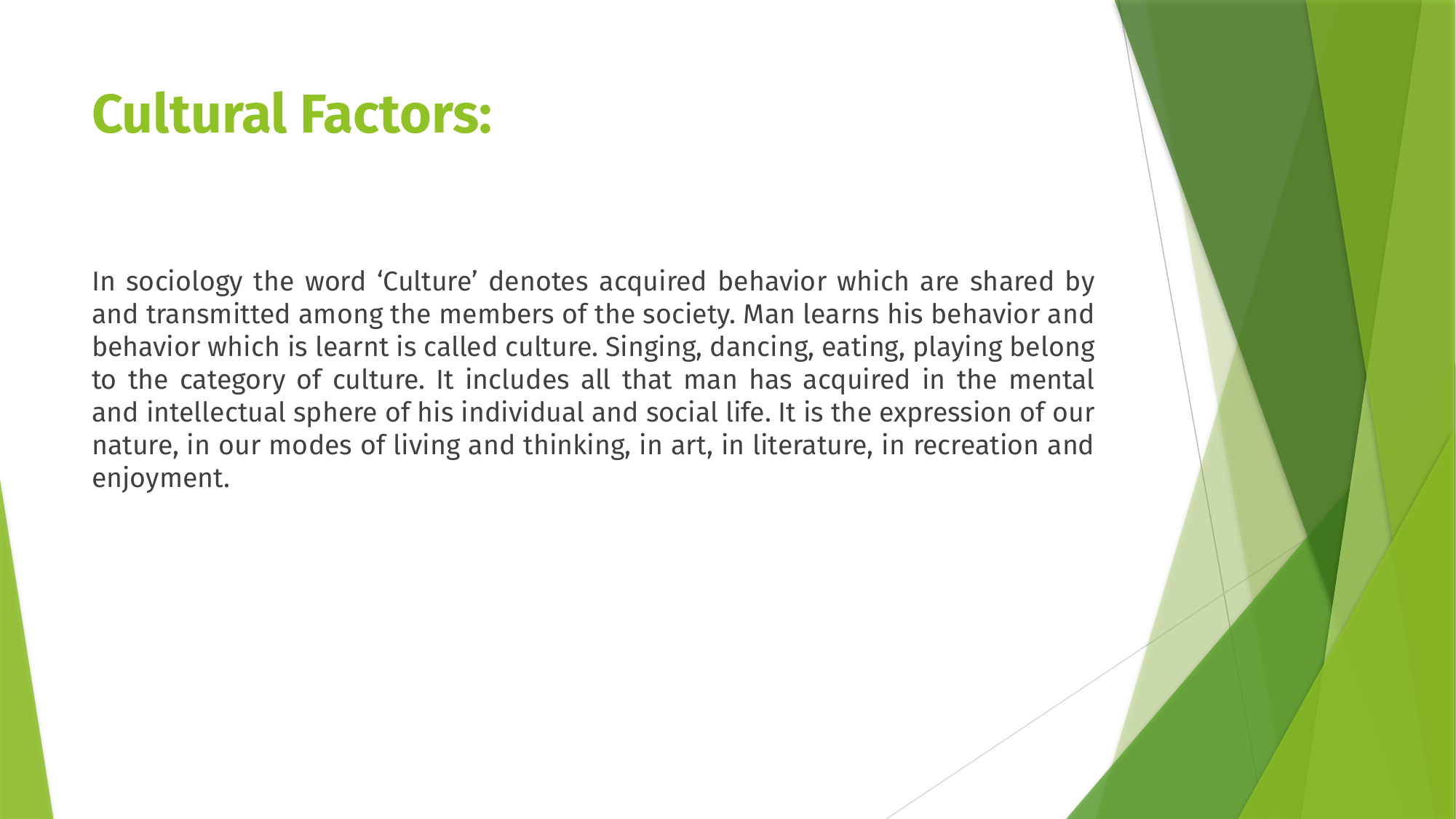

# Cultural Factors:
In sociology the word ‘Culture’ denotes acquired behavior which are shared by and transmitted among the members of the society. Man learns his behavior and behavior which is learnt is called culture. Singing, dancing, eating, playing belong to the category of culture. It includes all that man has acquired in the mental and intellectual sphere of his individual and social life. It is the expression of our nature, in our modes of living and thinking, in art, in literature, in recreation and enjoyment.